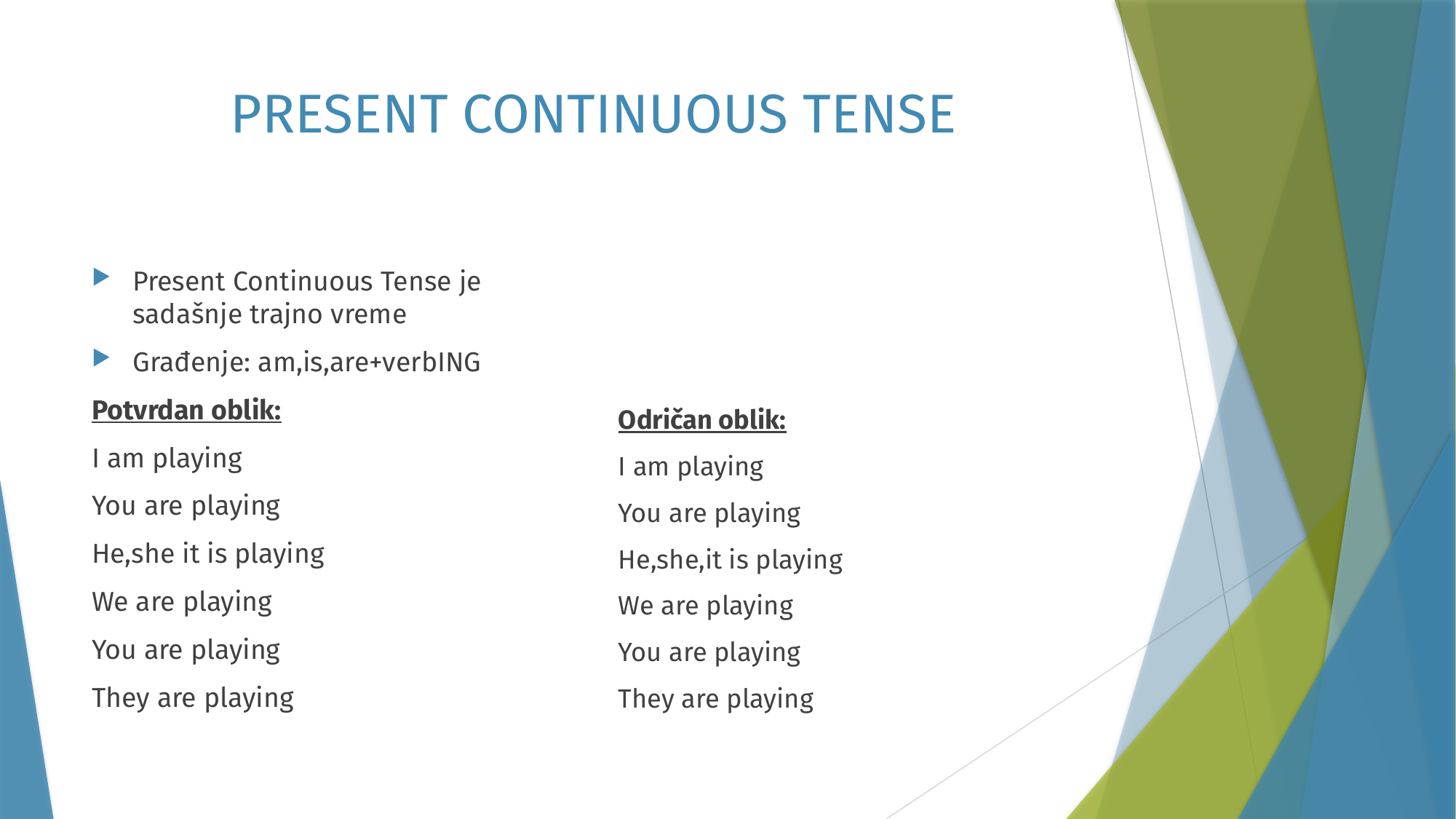

# PRESENT CONTINUOUS TENSE
Present Continuous Tense je sadašnje trajno vreme
Građenje: am,is,are+verbING
Potvrdan oblik:
I am playing
You are playing
He,she it is playing
We are playing
You are playing
They are playing

Odričan oblik:
I am playing
You are playing
He,she,it is playing
We are playing
You are playing
They are playing